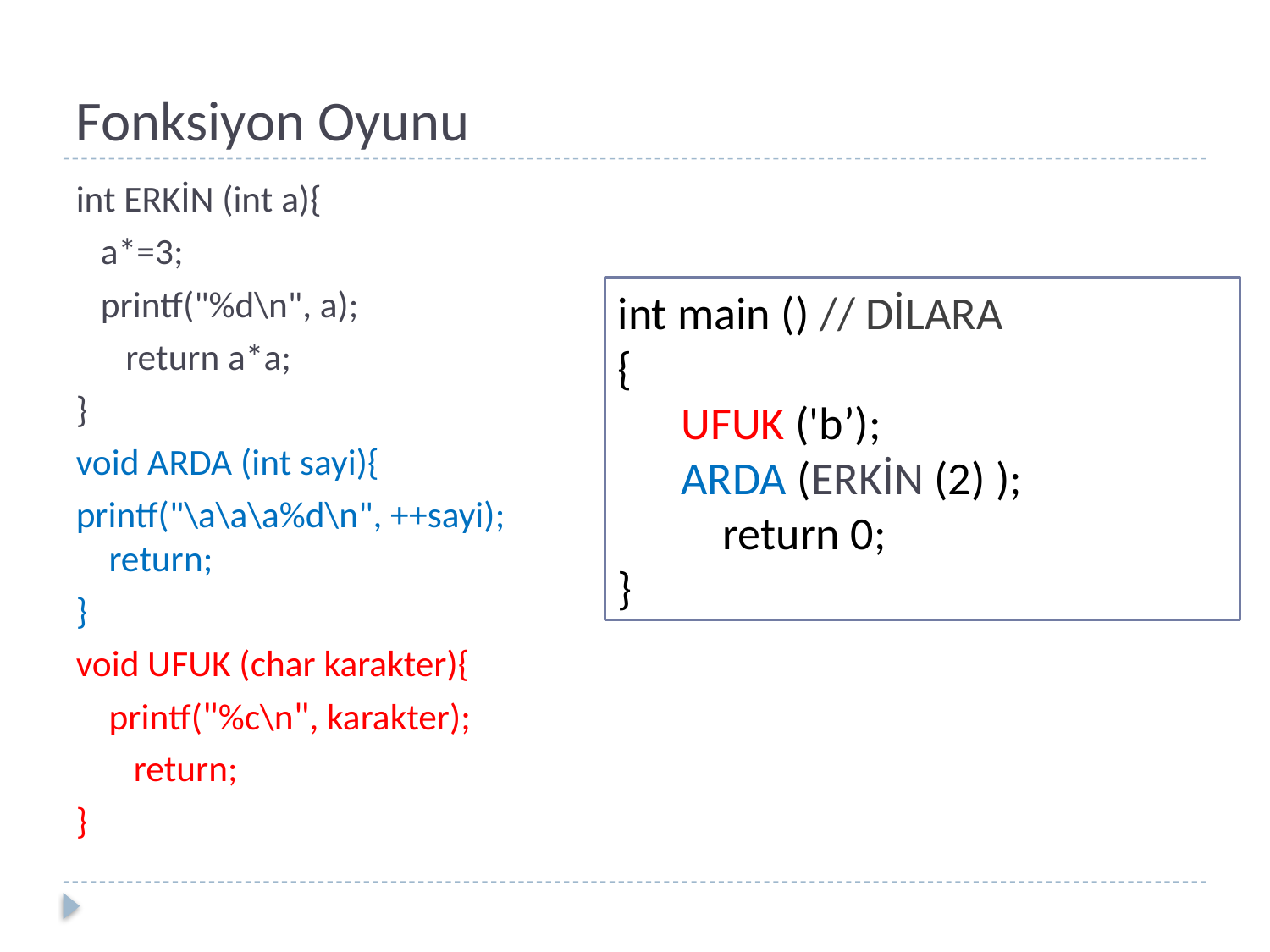

# Fonksiyon Oyunu
int ERKİN (int a){
   a*=3;
   printf("%d\n", a);
      return a*a;
}
void ARDA (int sayi){
printf("\a\a\a%d\n", ++sayi);
return;
}
void UFUK (char karakter){
printf("%c\n", karakter);
   return;
}

int main () // DİLARA
{
UFUK ('b’);
ARDA (ERKİN (2) );
    return 0;
}